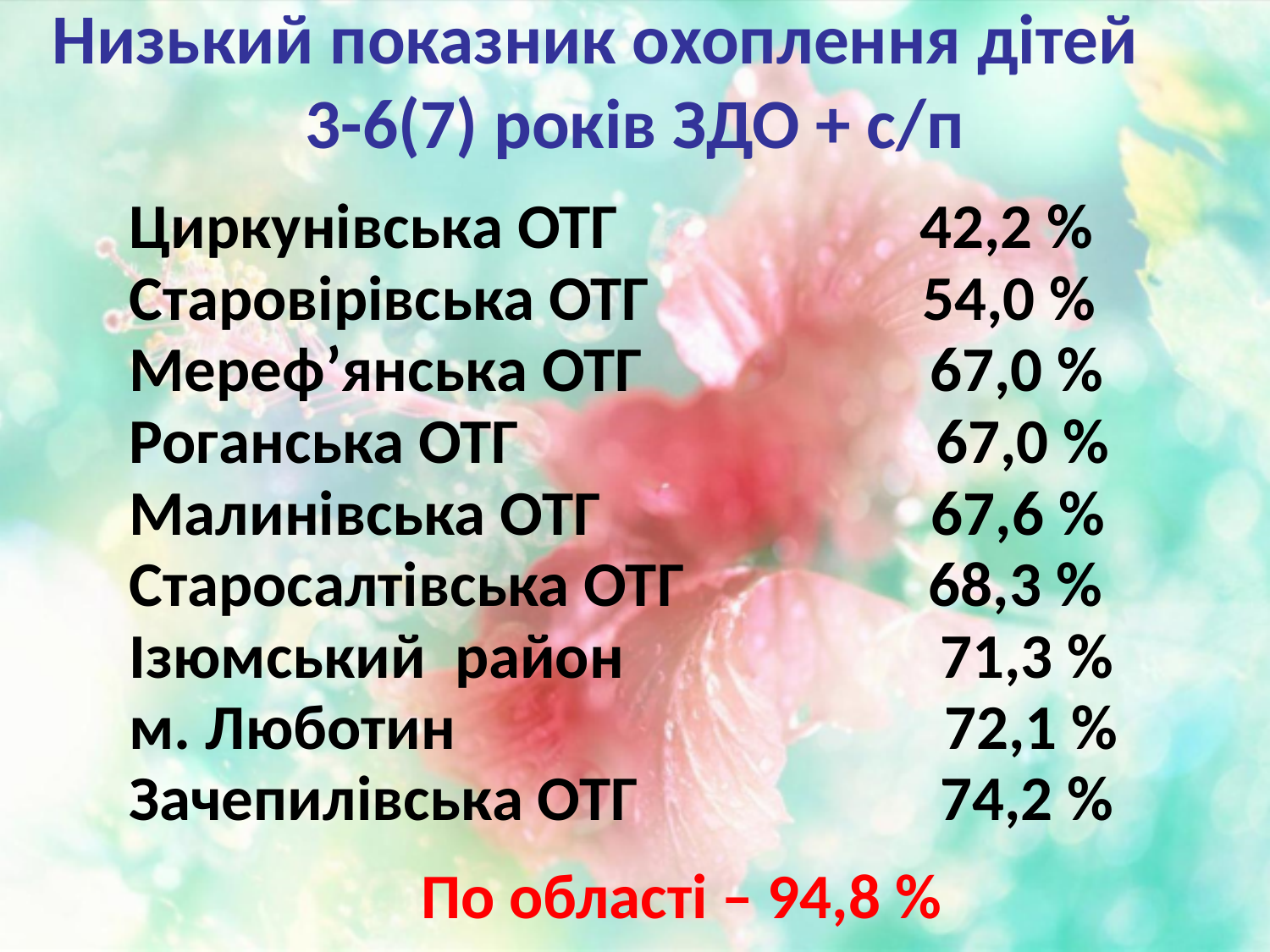

# Низький показник охоплення дітей      3-6(7) років ЗДО + с/п
Циркунівська ОТГ                     42,2 %
Старовірівська ОТГ                   54,0 %
Мереф’янська ОТГ                    67,0 %
Роганська ОТГ                             67,0 %
Малинівська ОТГ                       67,6 %
Старосалтівська ОТГ                 68,3 %
Ізюмський  район                      71,3 %
м. Люботин                                  72,1 %
Зачепилівська ОТГ                     74,2 %
       По області – 94,8 %